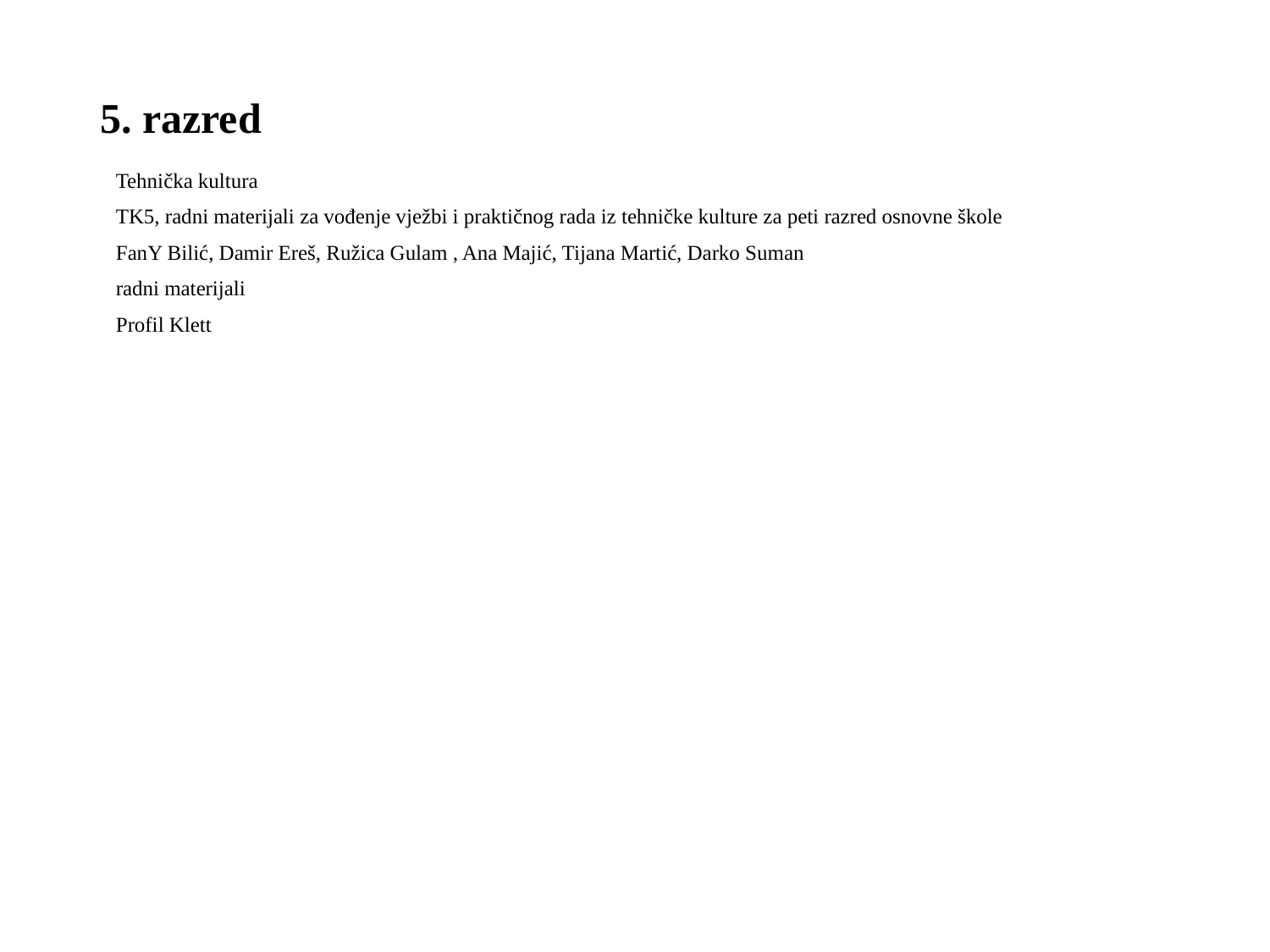

# 5. razred
Tehnička kultura
TK5, radni materijali za vođenje vježbi i praktičnog rada iz tehničke kulture za peti razred osnovne škole
FanY Bilić, Damir Ereš, Ružica Gulam , Ana Majić, Tijana Martić, Darko Suman
radni materijali
Profil Klett